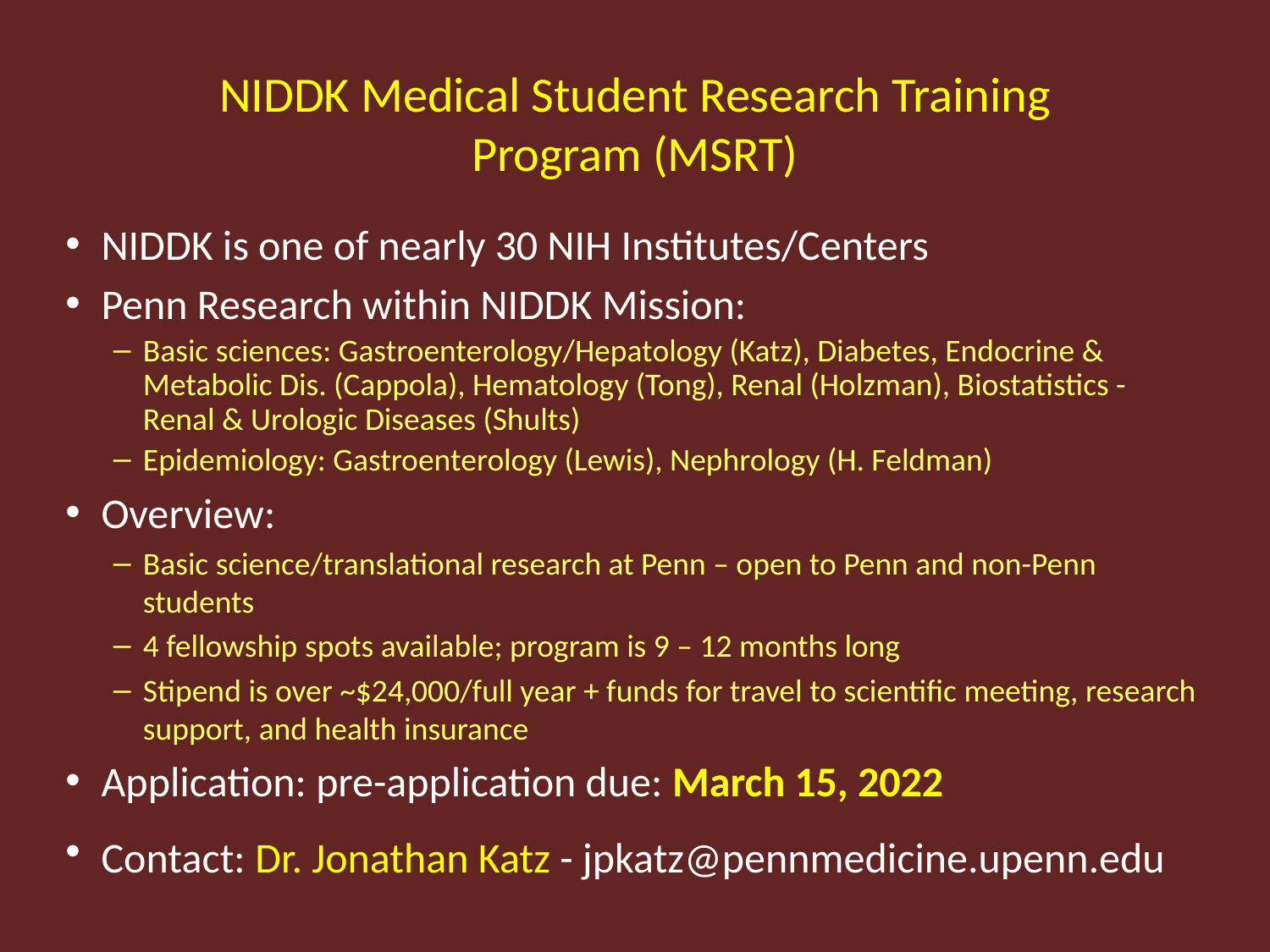

# NIDDK Medical Student Research Training Program (MSRT)
NIDDK is one of nearly 30 NIH Institutes/Centers
Penn Research within NIDDK Mission:
Basic sciences: Gastroenterology/Hepatology (Katz), Diabetes, Endocrine & Metabolic Dis. (Cappola), Hematology (Tong), Renal (Holzman), Biostatistics - Renal & Urologic Diseases (Shults)
Epidemiology: Gastroenterology (Lewis), Nephrology (H. Feldman)
Overview:
Basic science/translational research at Penn – open to Penn and non-Penn students
4 fellowship spots available; program is 9 – 12 months long
Stipend is over ~$24,000/full year + funds for travel to scientific meeting, research support, and health insurance
Application: pre-application due: March 15, 2022
Contact: Dr. Jonathan Katz - jpkatz@pennmedicine.upenn.edu